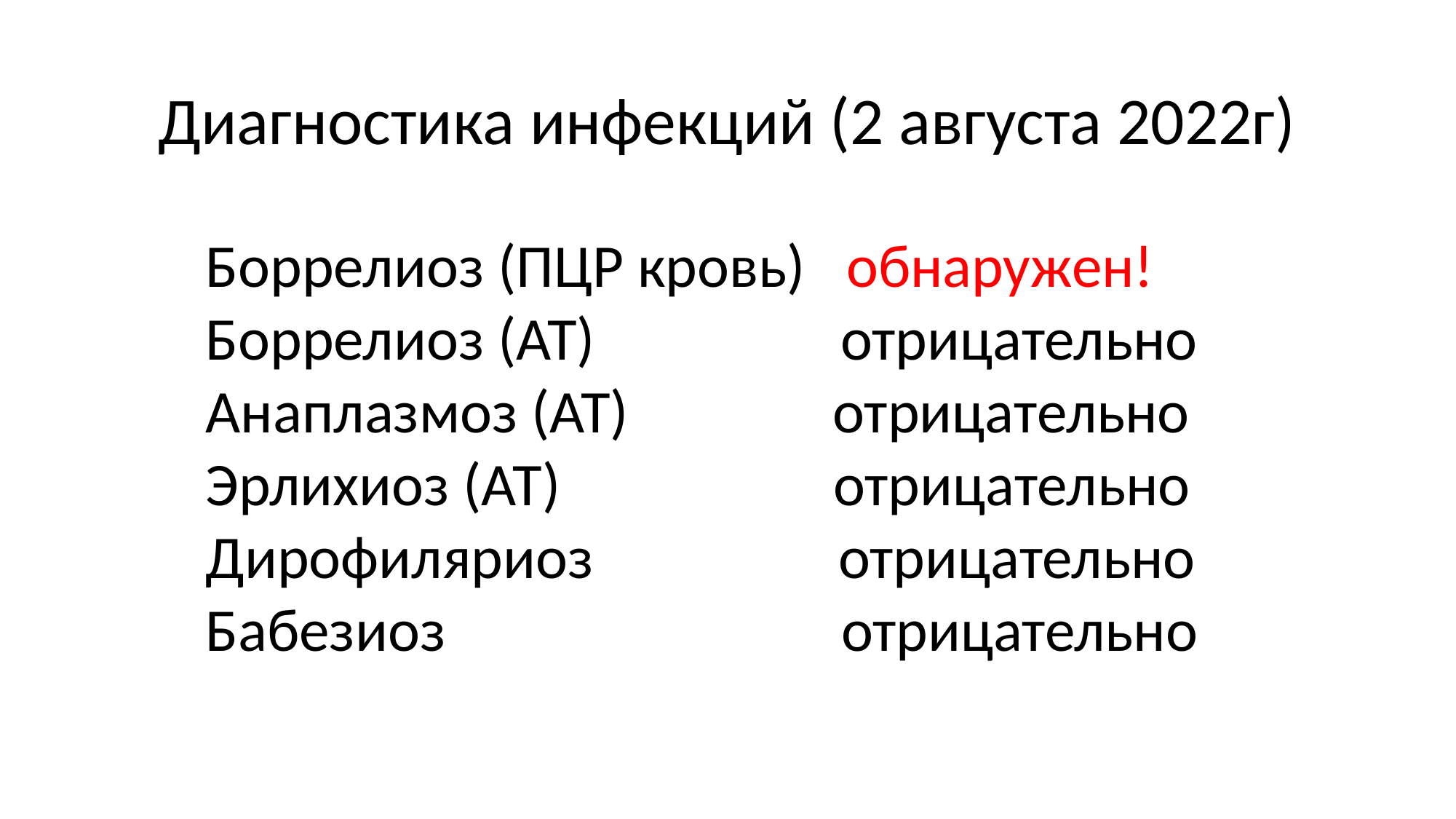

# Диагностика инфекций (2 августа 2022г)
Боррелиоз (ПЦР кровь)   обнаружен!
Боррелиоз (АТ)                  отрицательно
Анаплазмоз (АТ)               отрицательно
Эрлихиоз (АТ)                    отрицательно
Дирофиляриоз                  отрицательно
Бабезиоз                             отрицательно